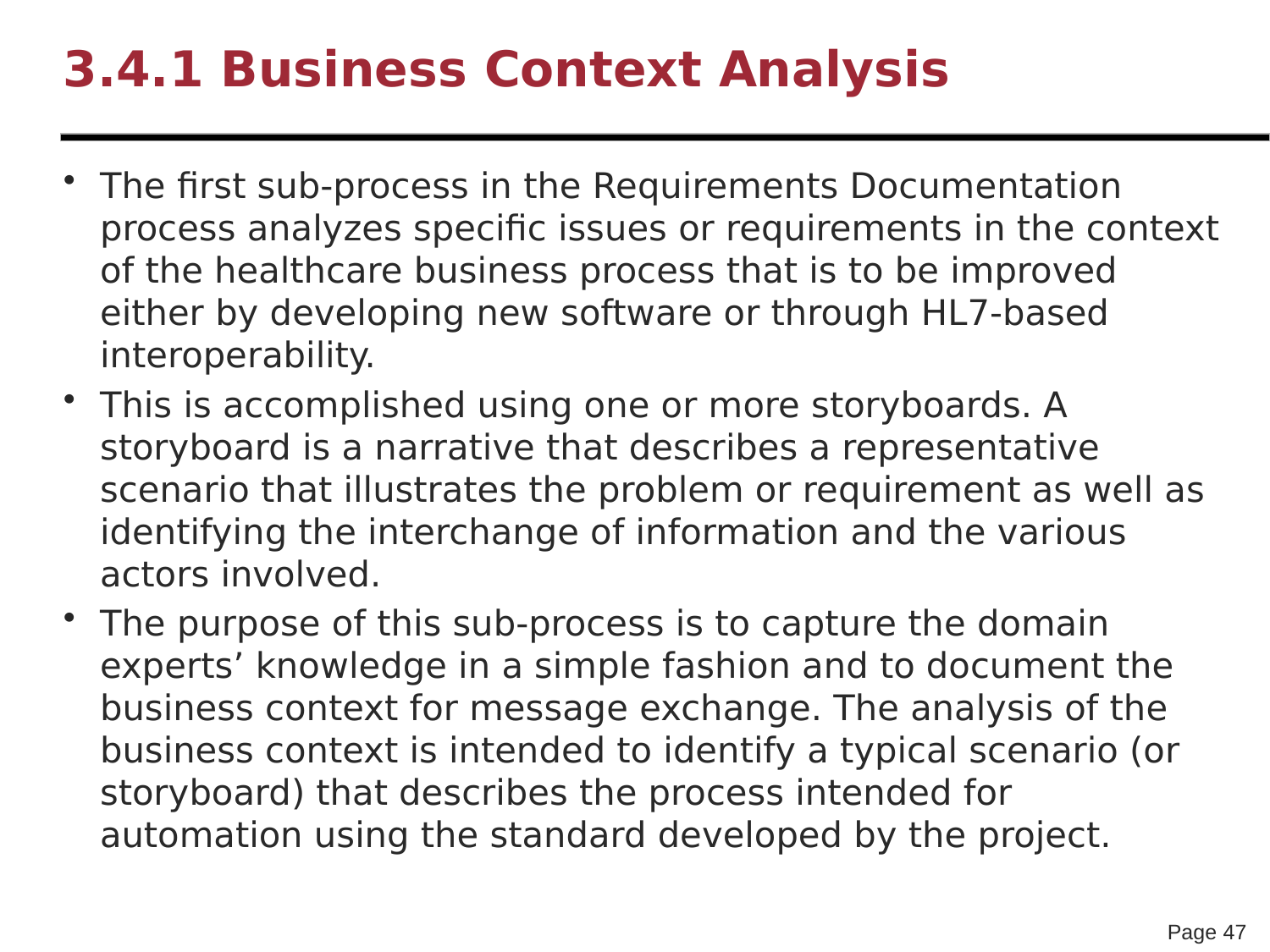

# 3.4.1 Business Context Analysis
The first sub-process in the Requirements Documentation process analyzes specific issues or requirements in the context of the healthcare business process that is to be improved either by developing new software or through HL7-based interoperability.
This is accomplished using one or more storyboards. A storyboard is a narrative that describes a representative scenario that illustrates the problem or requirement as well as identifying the interchange of information and the various actors involved.
The purpose of this sub-process is to capture the domain experts’ knowledge in a simple fashion and to document the business context for message exchange. The analysis of the business context is intended to identify a typical scenario (or storyboard) that describes the process intended for automation using the standard developed by the project.